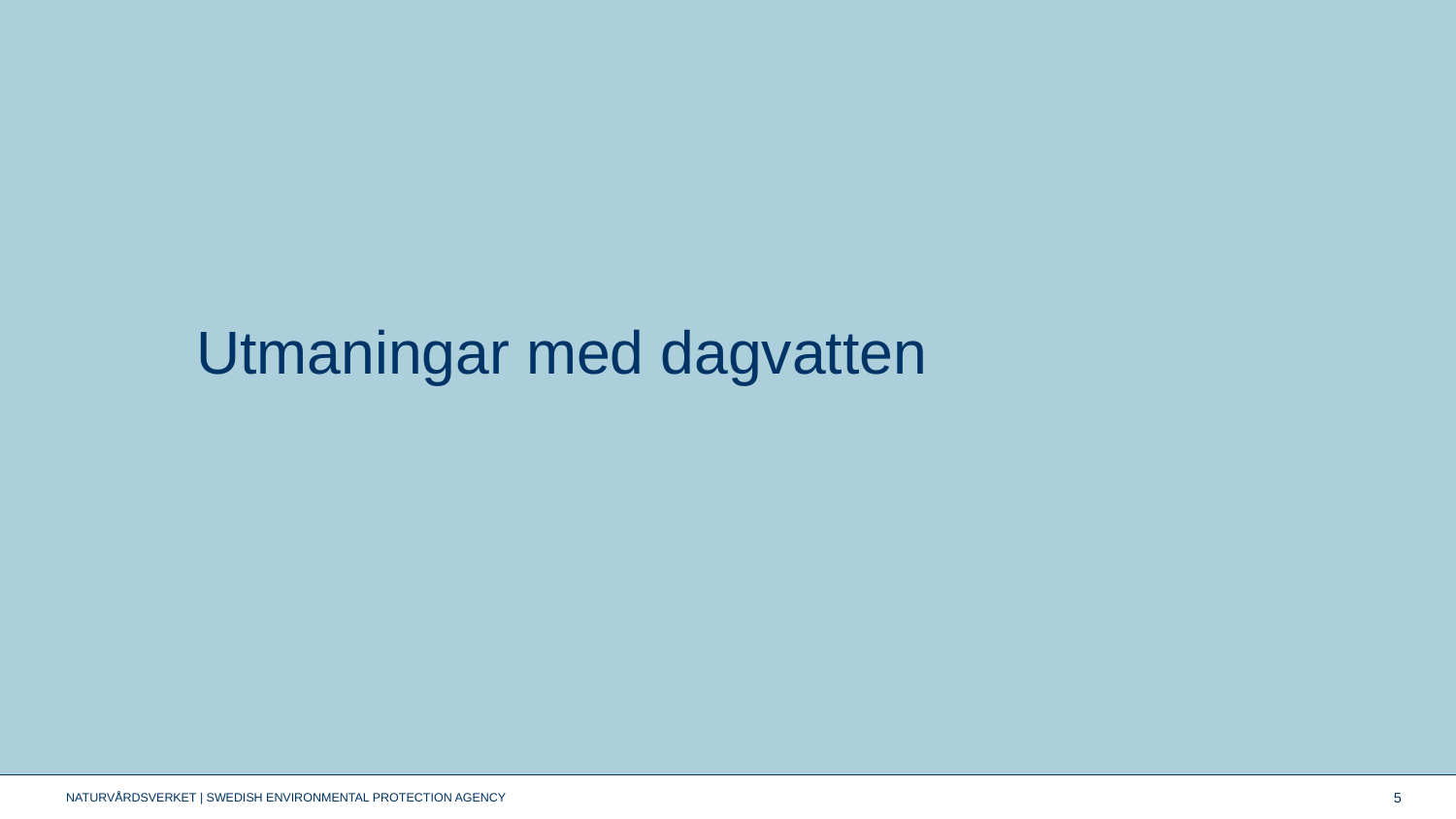

# Utmaningar med dagvatten
5
NATURVÅRDSVERKET | SWEDISH ENVIRONMENTAL PROTECTION AGENCY